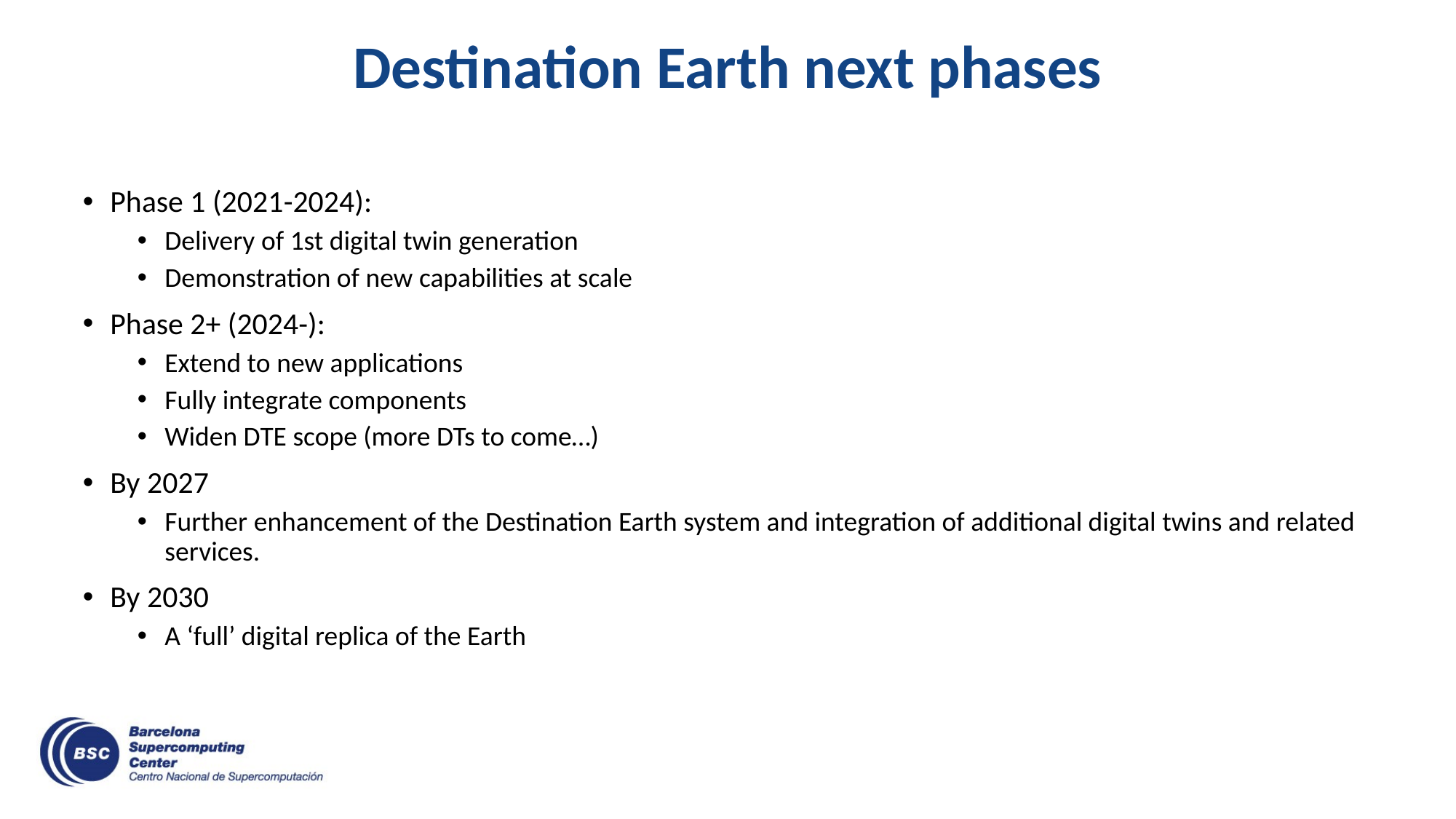

# Destination Earth next phases
Phase 1 (2021-2024):
Delivery of 1st digital twin generation
Demonstration of new capabilities at scale
Phase 2+ (2024-):
Extend to new applications
Fully integrate components
Widen DTE scope (more DTs to come…)
By 2027
Further enhancement of the Destination Earth system and integration of additional digital twins and related services.
By 2030
A ‘full’ digital replica of the Earth